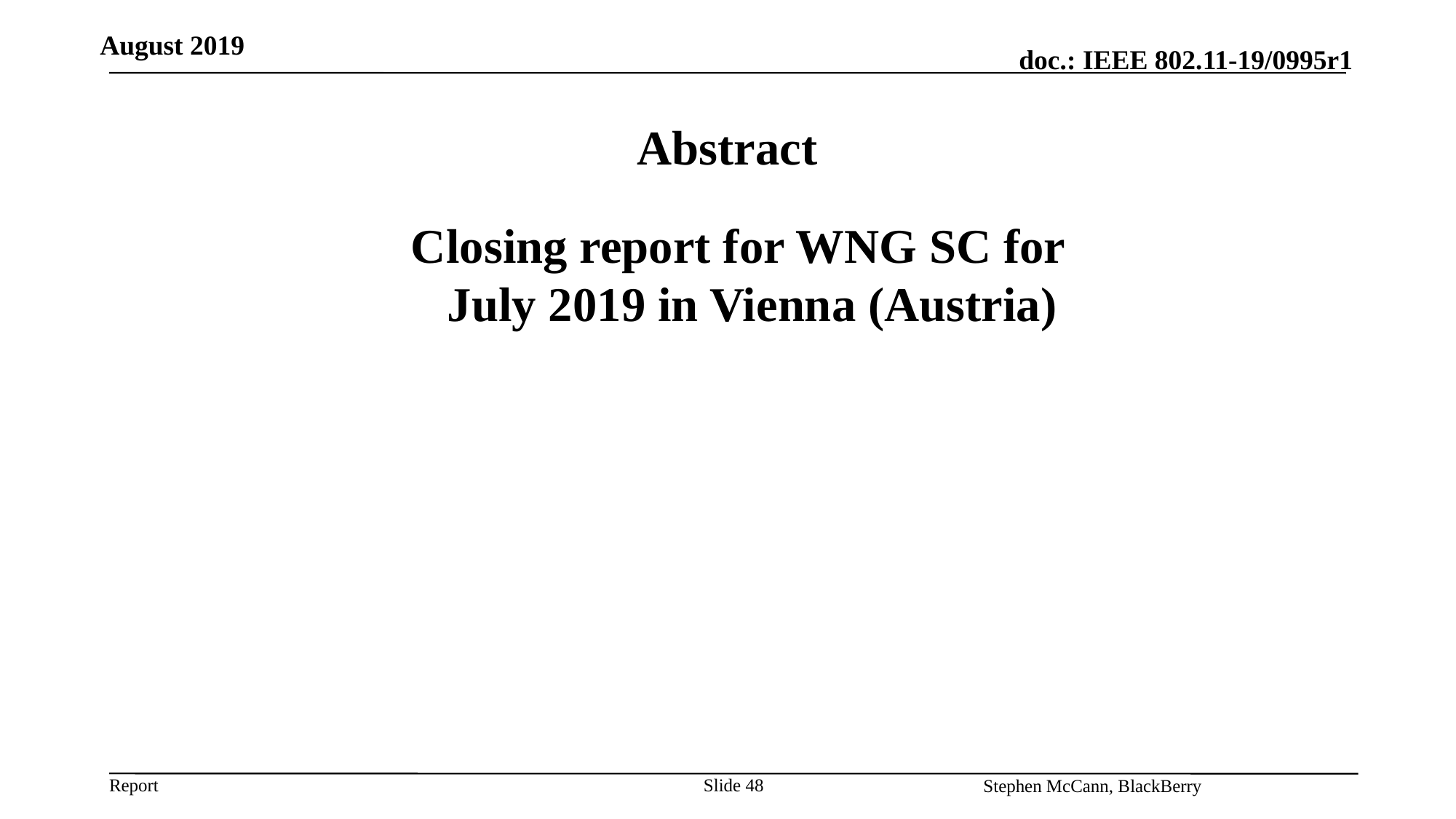

August 2019
# Abstract
 Closing report for WNG SC for July 2019 in Vienna (Austria)
Slide 48
Stephen McCann, BlackBerry